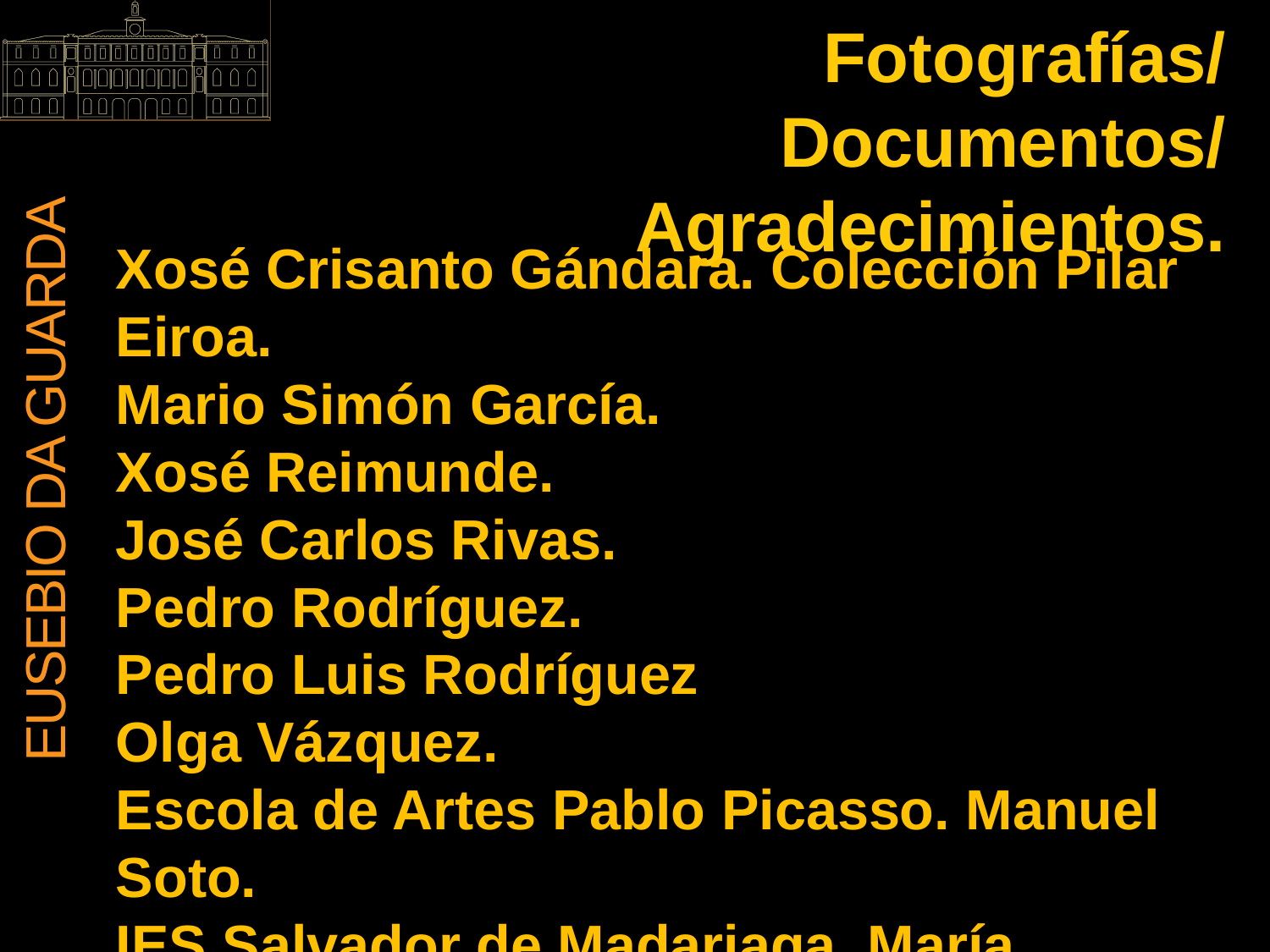

Fotografías/Documentos/
Agradecimientos.

Xosé Crisanto Gándara. Colección Pilar Eiroa.
Mario Simón García.
Xosé Reimunde.
José Carlos Rivas.
Pedro Rodríguez.
Pedro Luis Rodríguez
Olga Vázquez.
Escola de Artes Pablo Picasso. Manuel Soto.
IES Salvador de Madariaga. María Gromaz e Juan Pablo Fernández.